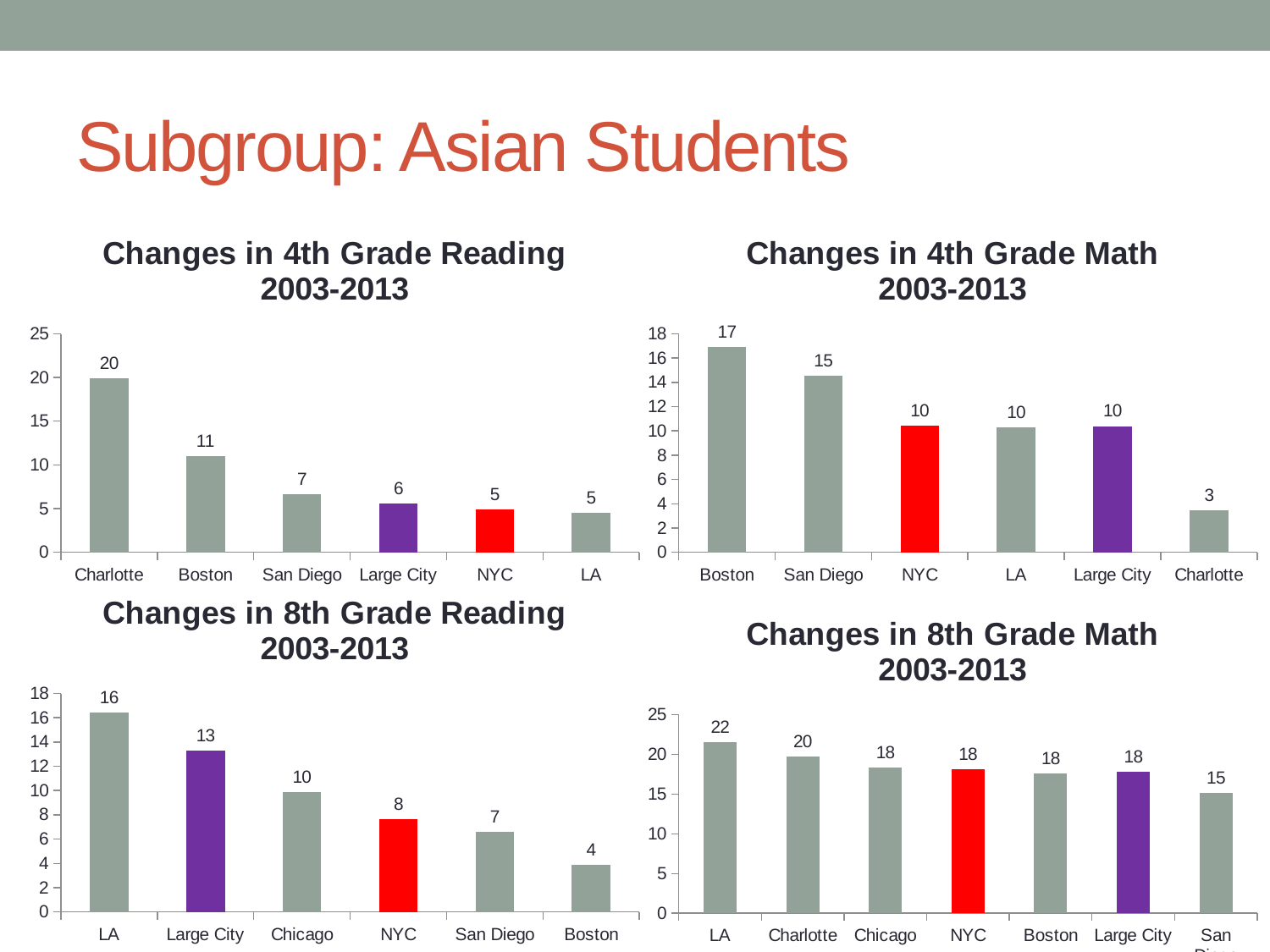

# Subgroup: Asian Students

### Chart: Changes in 4th Grade Reading 2003-2013

| Category |  |
|---|---|
| Charlotte | 19.911507732239983 |
| Boston | 10.959846654665 |
| San Diego | 6.620392440958 |
| Large City | 5.607224920431008 |
| NYC | 4.924140070112003 |
| LA | 4.502912648824008 |

### Chart: Changes in 4th Grade Math 2003-2013

| Category |  |
|---|---|
| Boston | 16.926127008039032 |
| San Diego | 14.568753046825009 |
| NYC | 10.408804427138023 |
| LA | 10.266840881766 |
| Large City | 10.399513668191986 |
| Charlotte | 3.468537029455007 |

### Chart: Changes in 8th Grade Reading 2003-2013

| Category |  |
|---|---|
| LA | 16.41224408524897 |
| Large City | 13.283525642868995 |
| Chicago | 9.878709396264014 |
| NYC | 7.678241915325998 |
| San Diego | 6.5724864533590335 |
| Boston | 3.9108624043019518 |

### Chart: Changes in 8th Grade Math 2003-2013

| Category |  |
|---|---|
| LA | 21.546238458908988 |
| Charlotte | 19.74886149741303 |
| Chicago | 18.36157409725098 |
| NYC | 18.125733135917017 |
| Boston | 17.571514533829998 |
| Large City | 17.860856933818013 |
| San Diego | 15.155880300549995 |